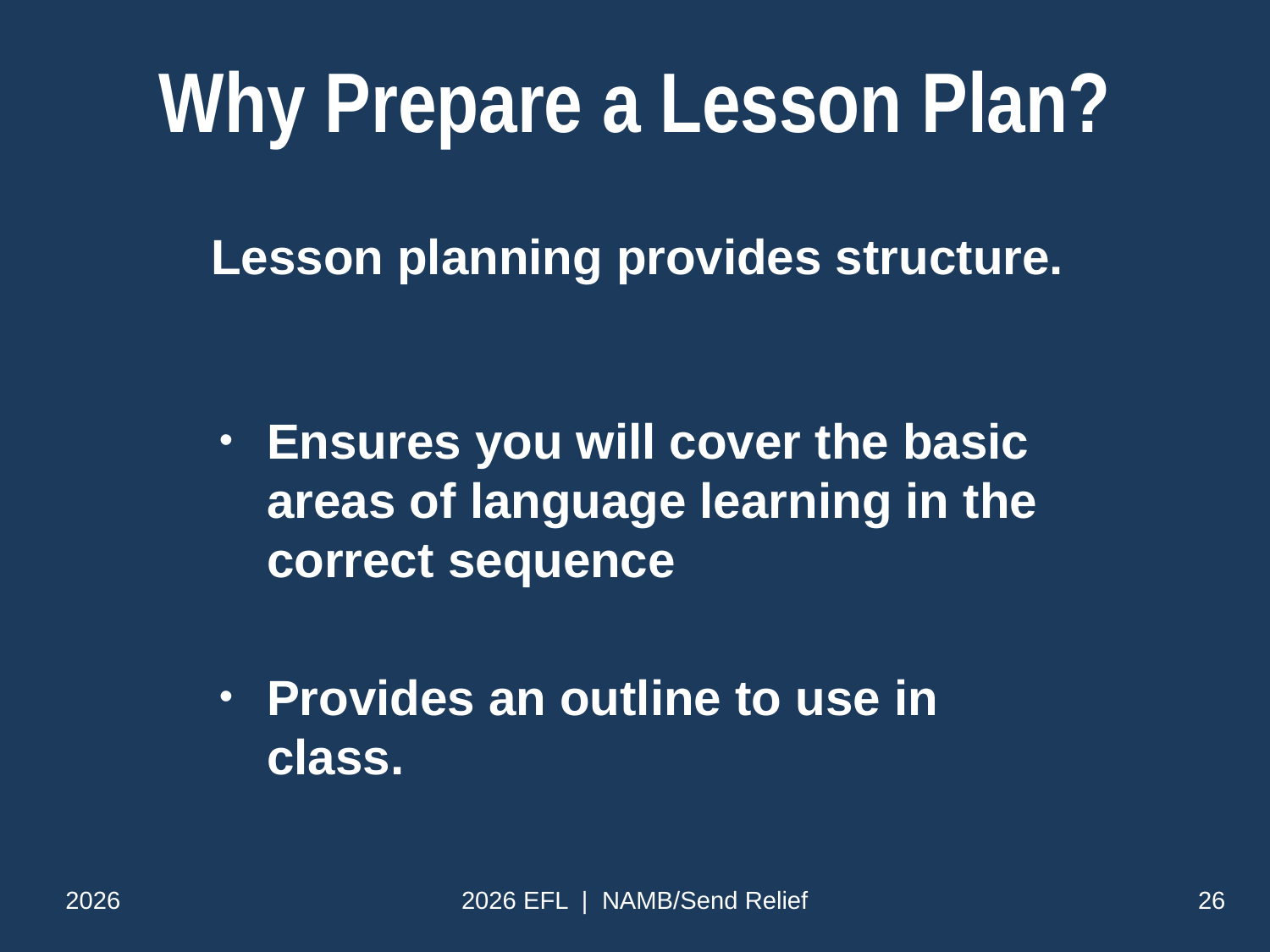

# Why Prepare a Lesson Plan?
 Lesson planning provides structure.
Ensures you will cover the basic areas of language learning in the correct sequence

Provides an outline to use in class.

2026
2026 EFL  |  NAMB/Send Relief
26